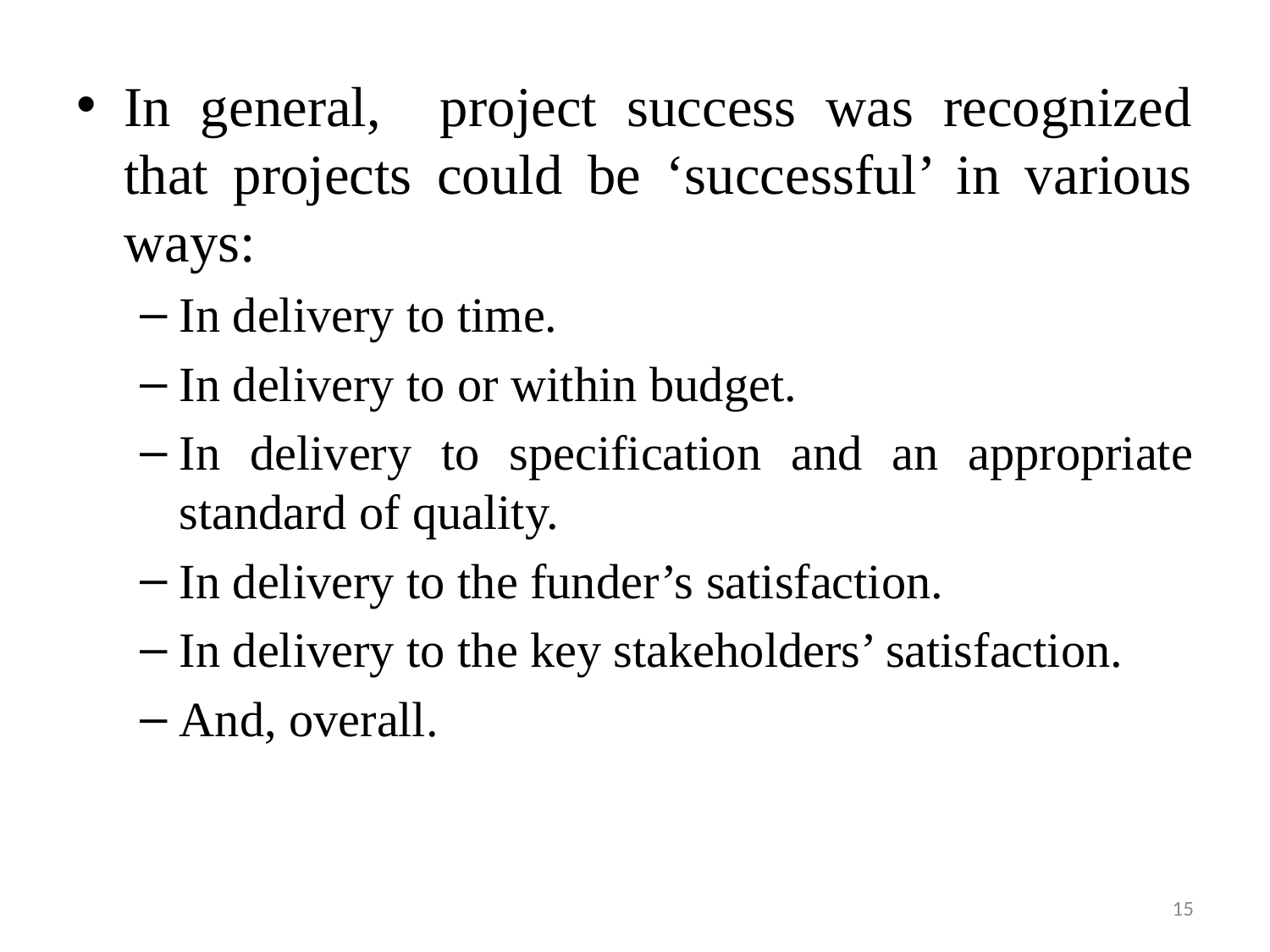

In general,  project success was recognized that projects could be ‘successful’ in various ways:
In delivery to time.
In delivery to or within budget.
In delivery to specification and an appropriate standard of quality.
In delivery to the funder’s satisfaction.
In delivery to the key stakeholders’ satisfaction.
And, overall.

15